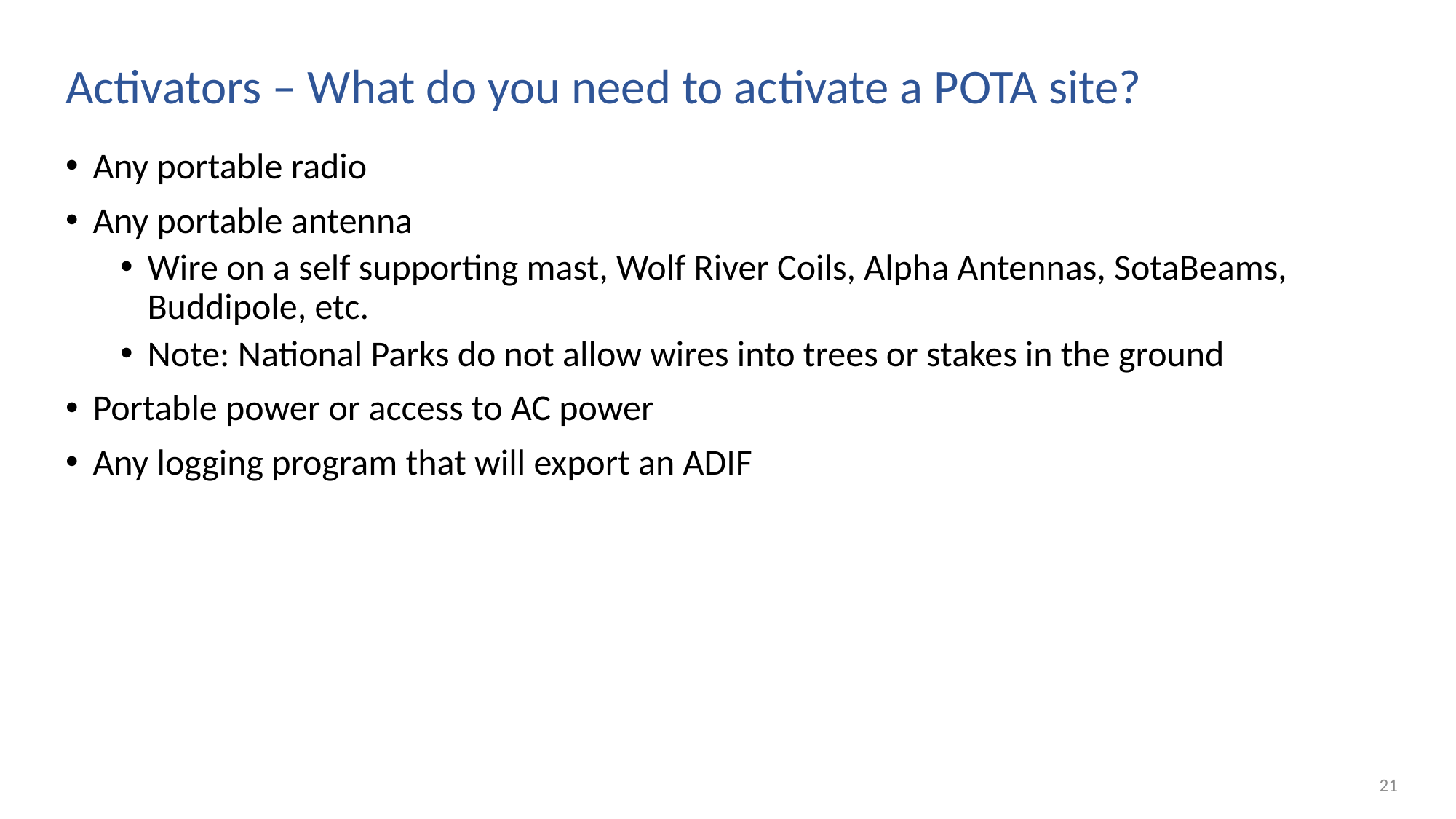

# Activators – What do you need to activate a POTA site?
Any portable radio
Any portable antenna
Wire on a self supporting mast, Wolf River Coils, Alpha Antennas, SotaBeams, Buddipole, etc.
Note: National Parks do not allow wires into trees or stakes in the ground
Portable power or access to AC power
Any logging program that will export an ADIF
21